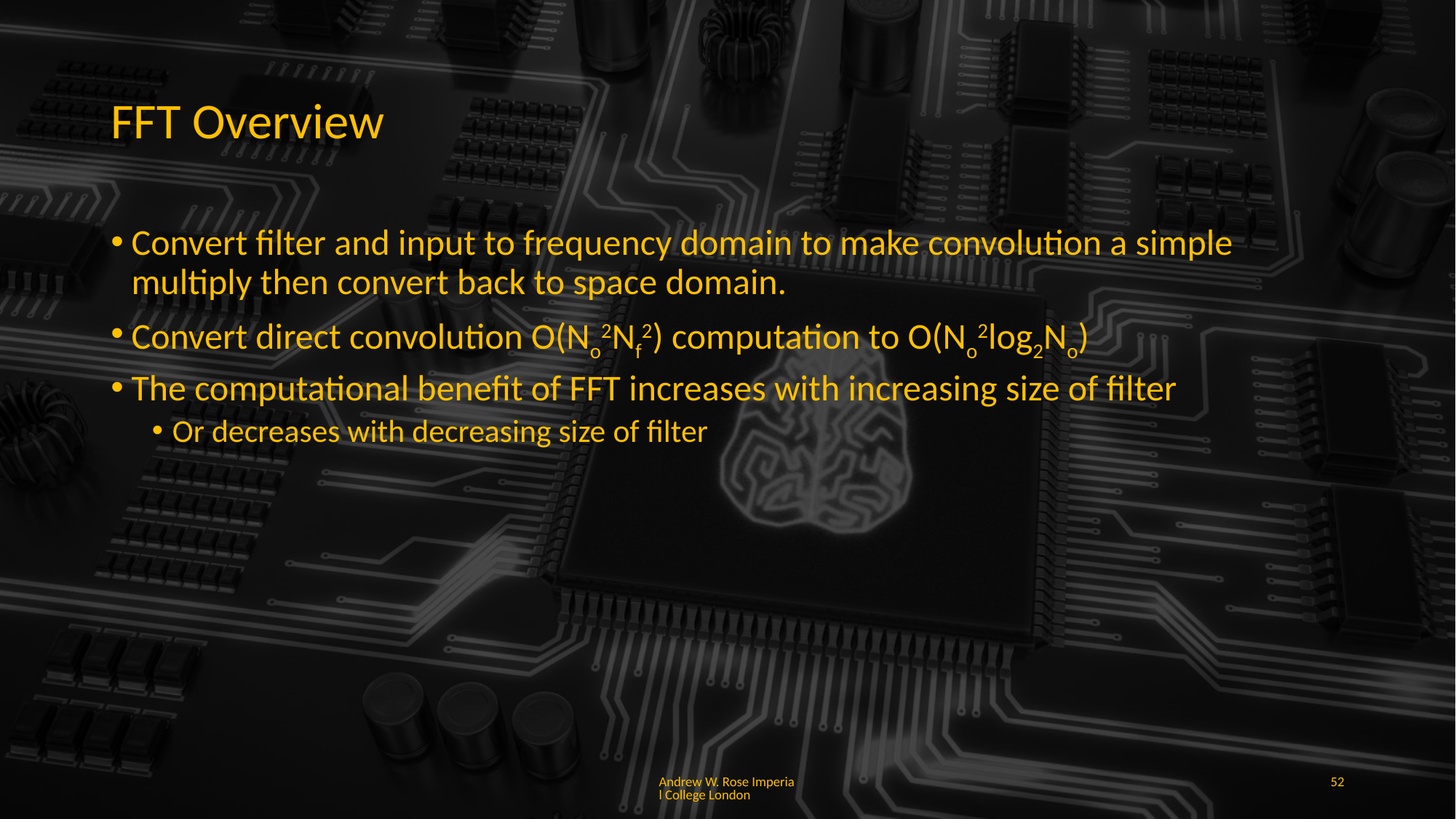

# FFT Overview
Convert filter and input to frequency domain to make convolution a simple multiply then convert back to space domain.
Convert direct convolution O(No2Nf2) computation to O(No2log2No)
The computational benefit of FFT increases with increasing size of filter
Or decreases with decreasing size of filter

Andrew W. Rose Imperial College London
52